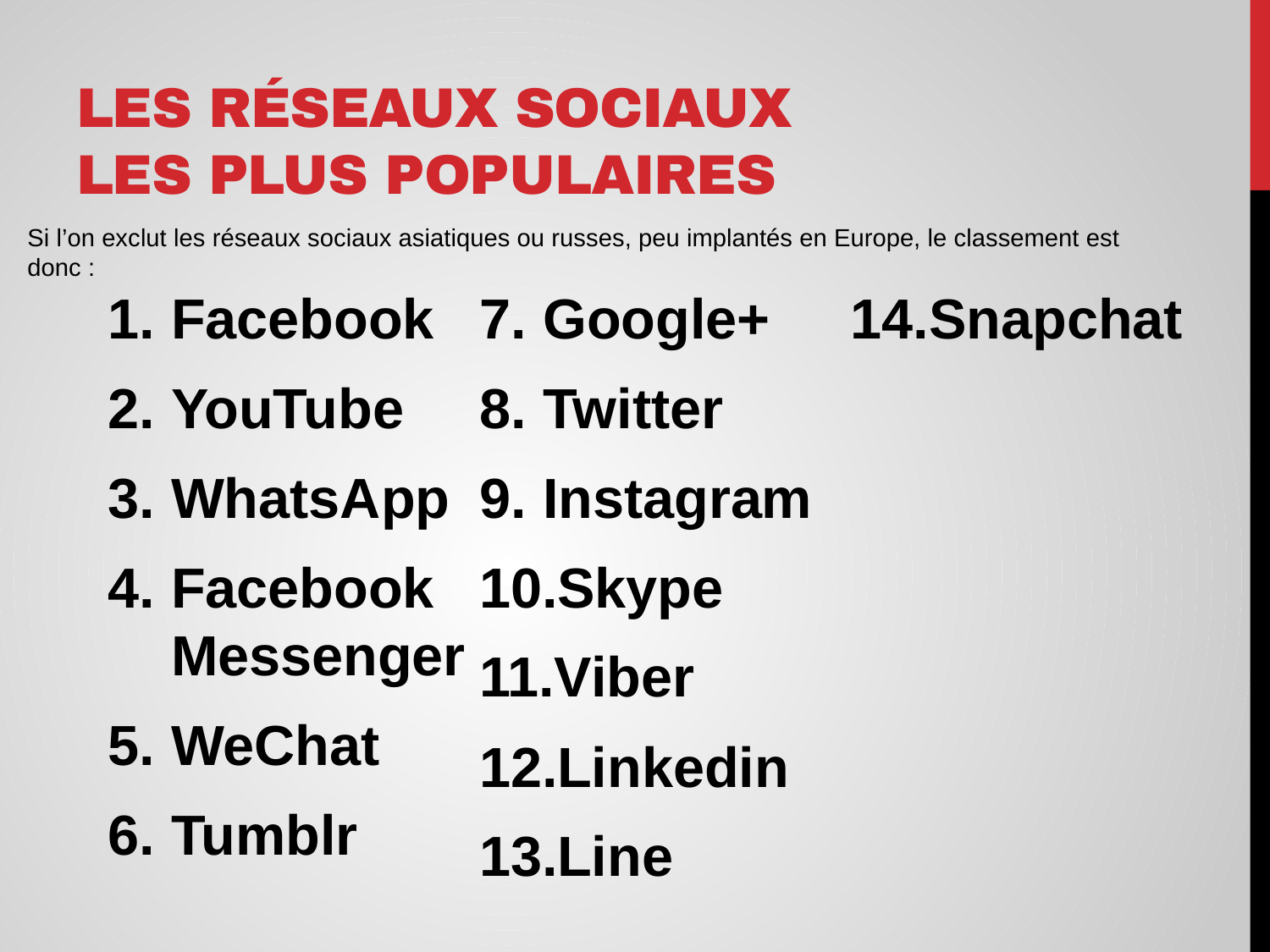

# Les réseaux sociaux les plus populaires
Si l’on exclut les réseaux sociaux asiatiques ou russes, peu implantés en Europe, le classement est donc :
Facebook
YouTube
WhatsApp
Facebook Messenger
WeChat
Tumblr
Google+
Twitter
Instagram
Skype
Viber
Linkedin
Line
Snapchat